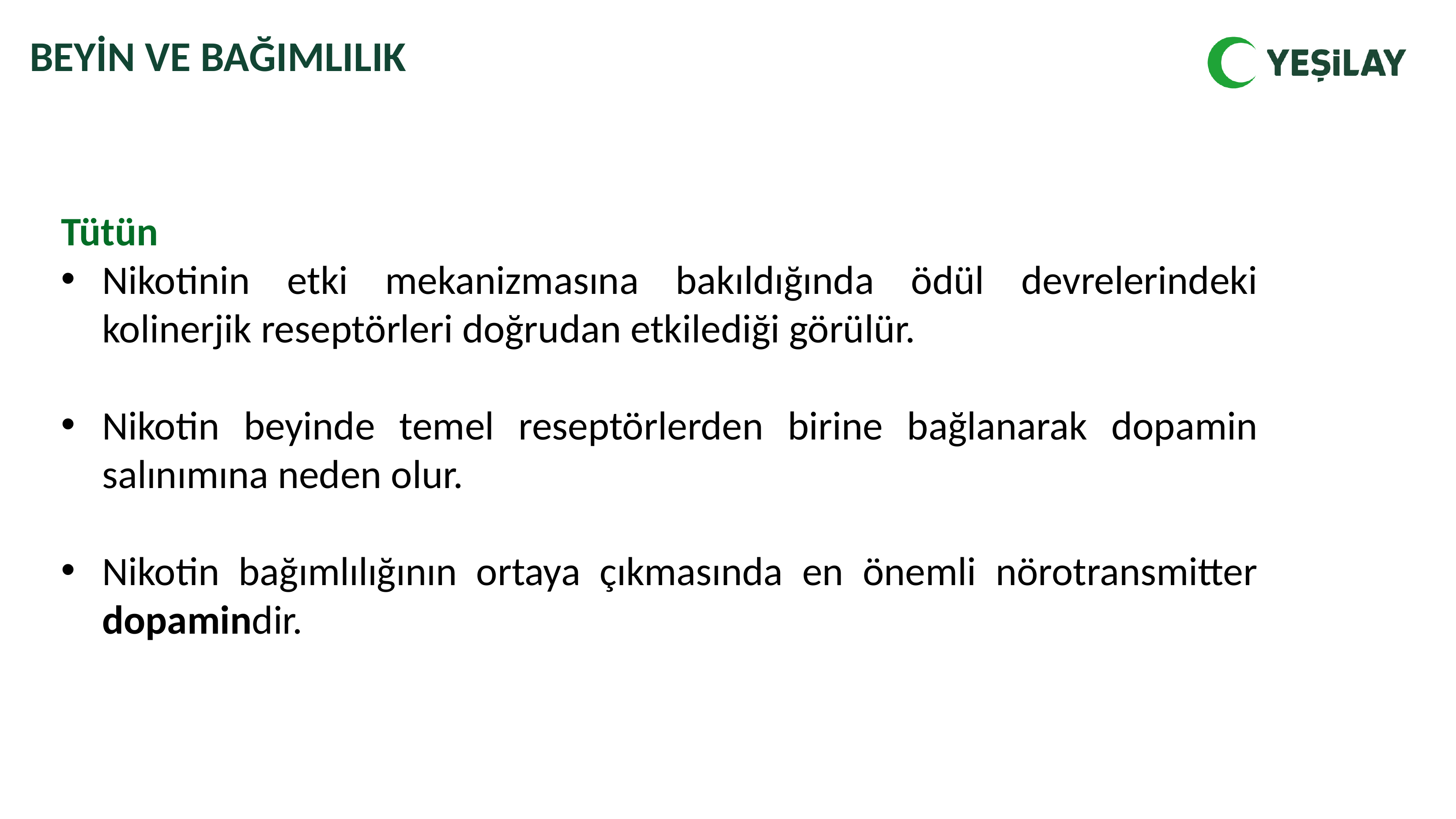

BEYİN VE BAĞIMLILIK
Tütün
Nikotinin etki mekanizmasına bakıldığında ödül devrelerindeki kolinerjik reseptörleri doğrudan etkilediği görülür.

Nikotin beyinde temel reseptörlerden birine bağlanarak dopamin salınımına neden olur.

Nikotin bağımlılığının ortaya çıkmasında en önemli nörotransmitter dopamindir.